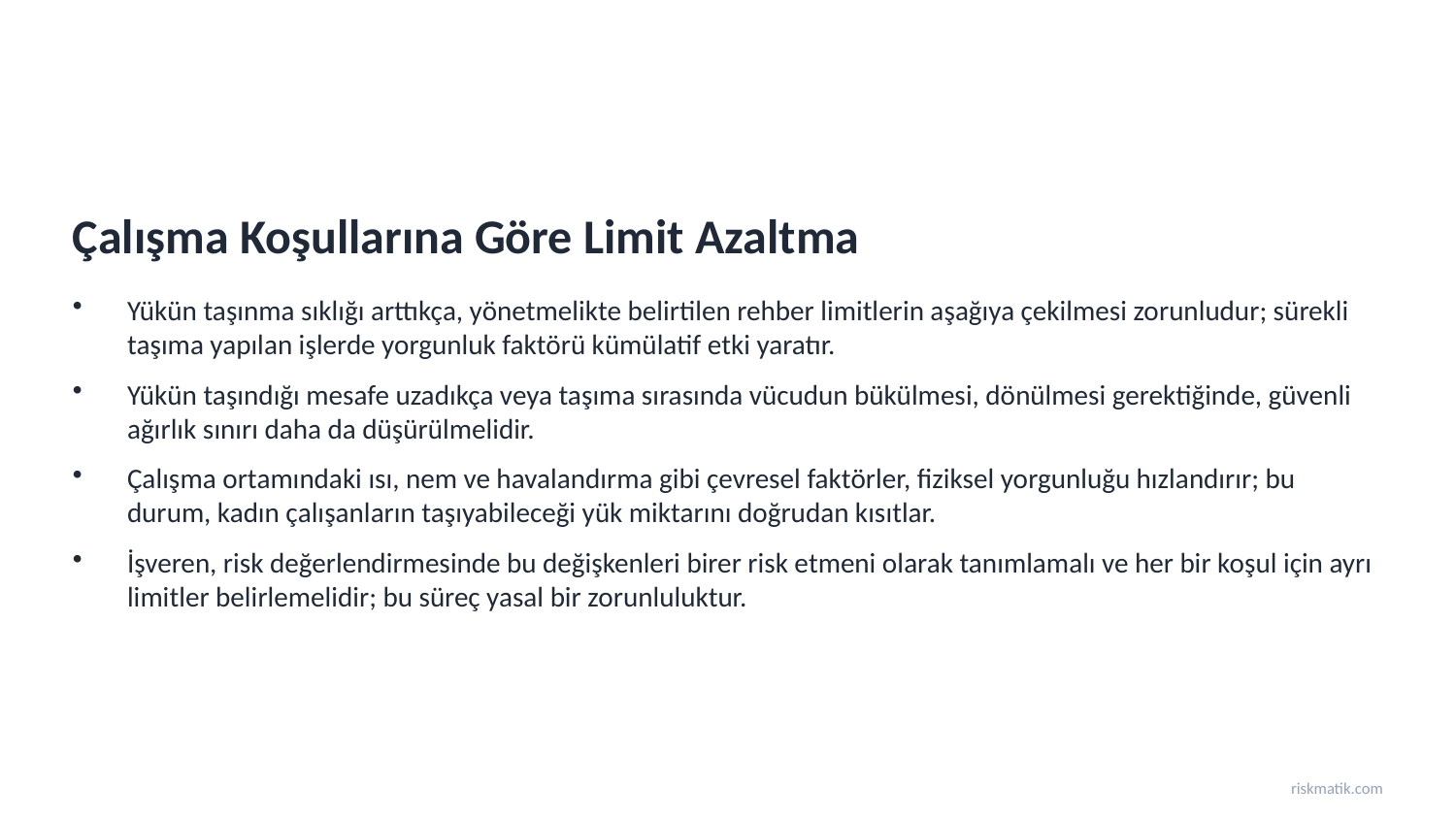

Çalışma Koşullarına Göre Limit Azaltma
Yükün taşınma sıklığı arttıkça, yönetmelikte belirtilen rehber limitlerin aşağıya çekilmesi zorunludur; sürekli taşıma yapılan işlerde yorgunluk faktörü kümülatif etki yaratır.
Yükün taşındığı mesafe uzadıkça veya taşıma sırasında vücudun bükülmesi, dönülmesi gerektiğinde, güvenli ağırlık sınırı daha da düşürülmelidir.
Çalışma ortamındaki ısı, nem ve havalandırma gibi çevresel faktörler, fiziksel yorgunluğu hızlandırır; bu durum, kadın çalışanların taşıyabileceği yük miktarını doğrudan kısıtlar.
İşveren, risk değerlendirmesinde bu değişkenleri birer risk etmeni olarak tanımlamalı ve her bir koşul için ayrı limitler belirlemelidir; bu süreç yasal bir zorunluluktur.
riskmatik.com